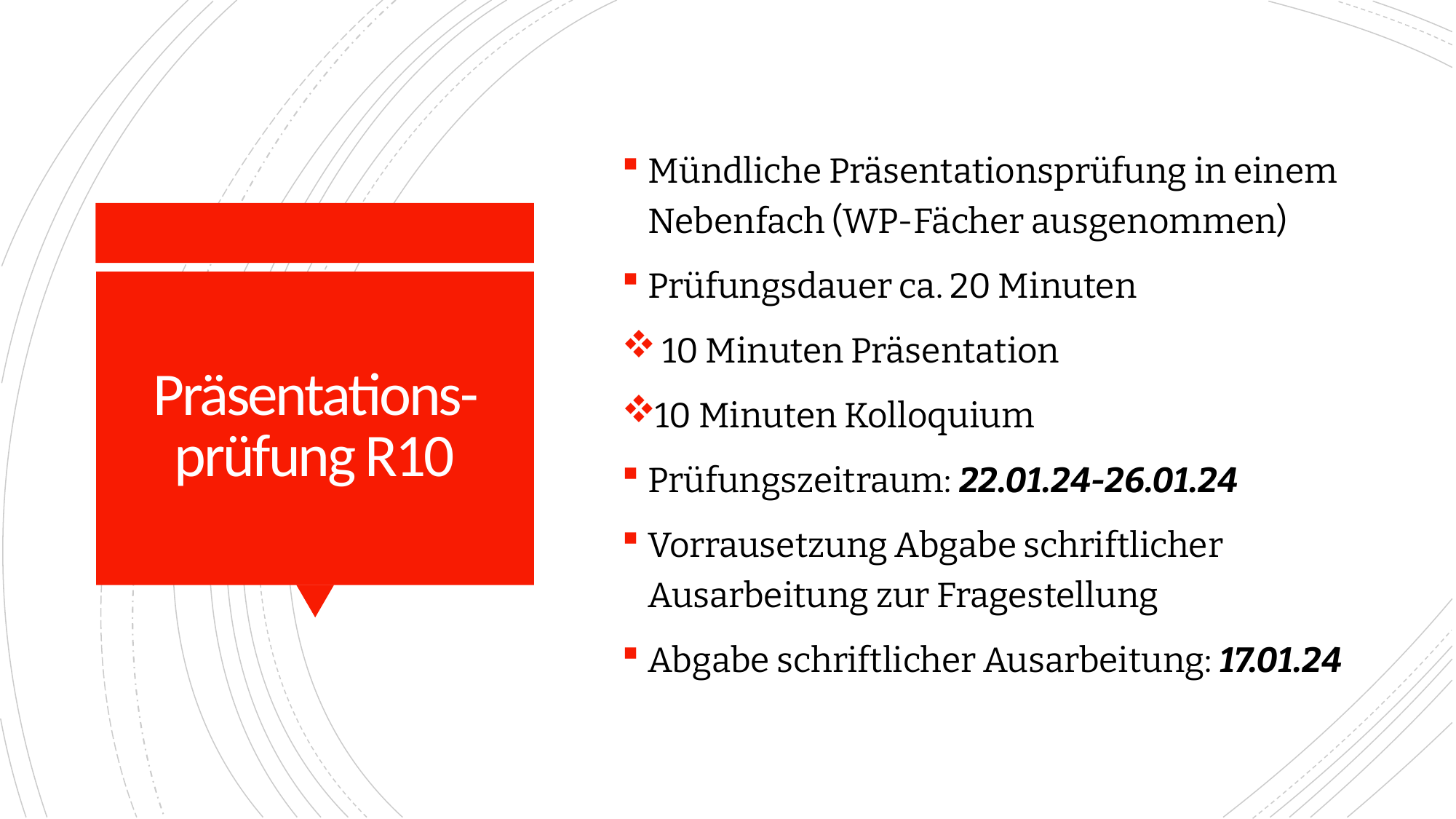

Mündliche Präsentationsprüfung in einem Nebenfach (WP-Fächer ausgenommen)
Prüfungsdauer ca. 20 Minuten
 10 Minuten Präsentation
10 Minuten Kolloquium
Prüfungszeitraum: 22.01.24-26.01.24
Vorrausetzung Abgabe schriftlicher Ausarbeitung zur Fragestellung
Abgabe schriftlicher Ausarbeitung: 17.01.24
# Präsentations-prüfung R10